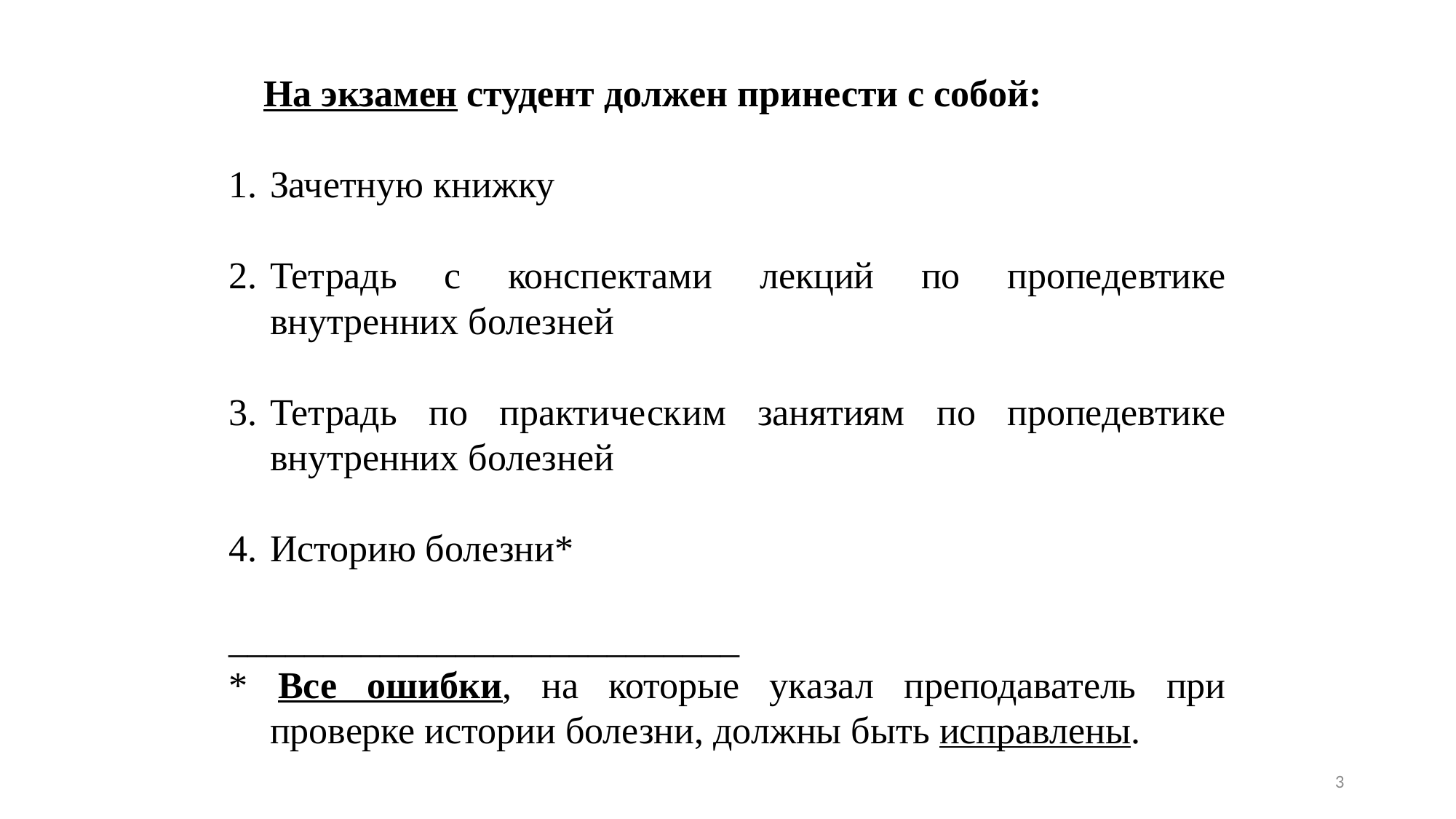

На экзамен студент должен принести с собой:

Зачетную книжку

Тетрадь с конспектами лекций по пропедевтике внутренних болезней

Тетрадь по практическим занятиям по пропедевтике внутренних болезней

Историю болезни*

___________________________
* Все ошибки, на которые указал преподаватель при проверке истории болезни, должны быть исправлены.
3